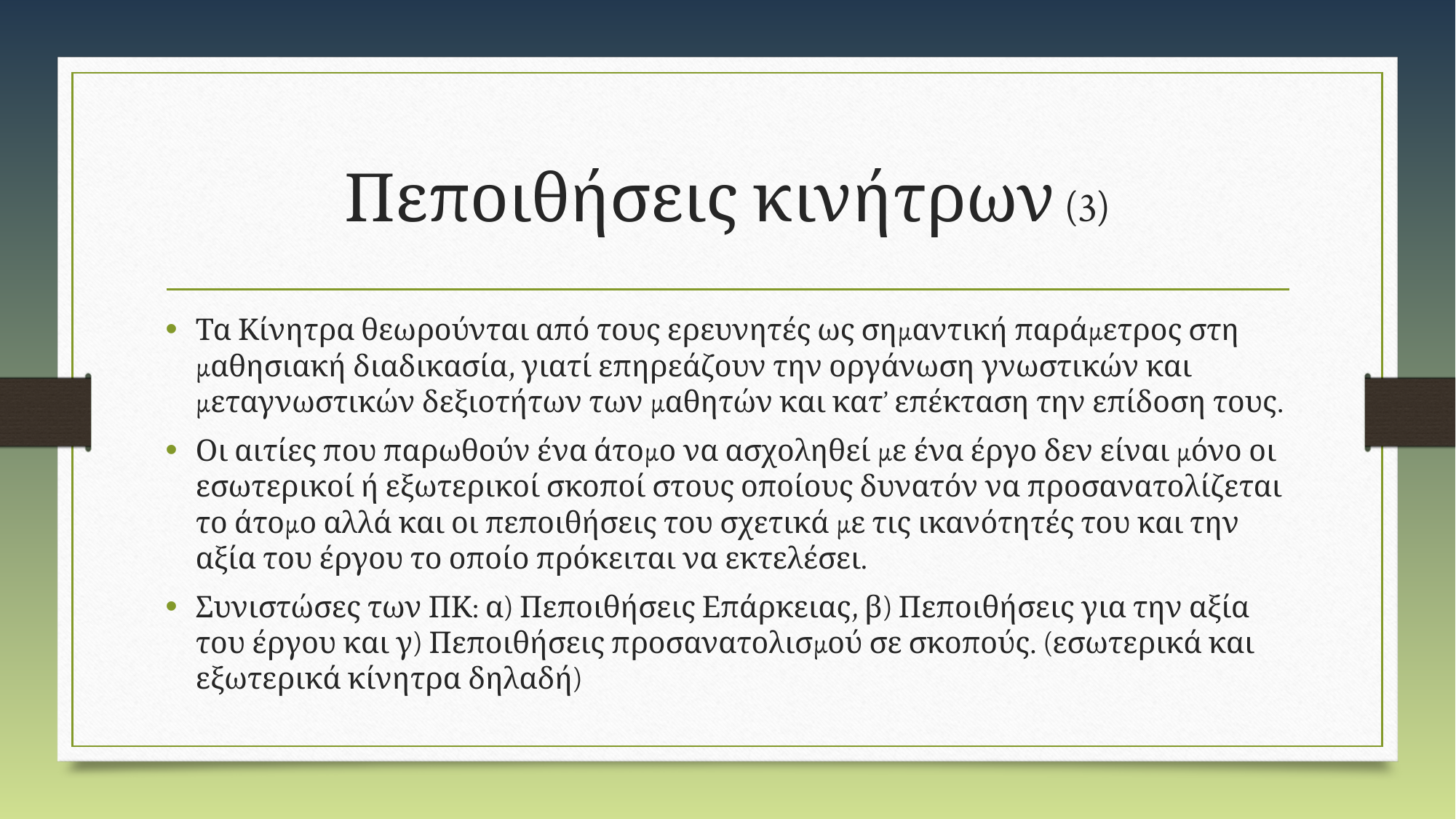

# Πεποιθήσεις κινήτρων (3)
Τα Κίνητρα θεωρούνται από τους ερευνητές ως σημαντική παράμετρος στη μαθησιακή διαδικασία, γιατί επηρεάζουν την οργάνωση γνωστικών και μεταγνωστικών δεξιοτήτων των μαθητών και κατ’ επέκταση την επίδοση τους.
Οι αιτίες που παρωθούν ένα άτομο να ασχοληθεί με ένα έργο δεν είναι μόνο οι εσωτερικοί ή εξωτερικοί σκοποί στους οποίους δυνατόν να προσανατολίζεται το άτομο αλλά και οι πεποιθήσεις του σχετικά με τις ικανότητές του και την αξία του έργου το οποίο πρόκειται να εκτελέσει.
Συνιστώσες των ΠΚ: α) Πεποιθήσεις Επάρκειας, β) Πεποιθήσεις για την αξία του έργου και γ) Πεποιθήσεις προσανατολισμού σε σκοπούς. (εσωτερικά και εξωτερικά κίνητρα δηλαδή)